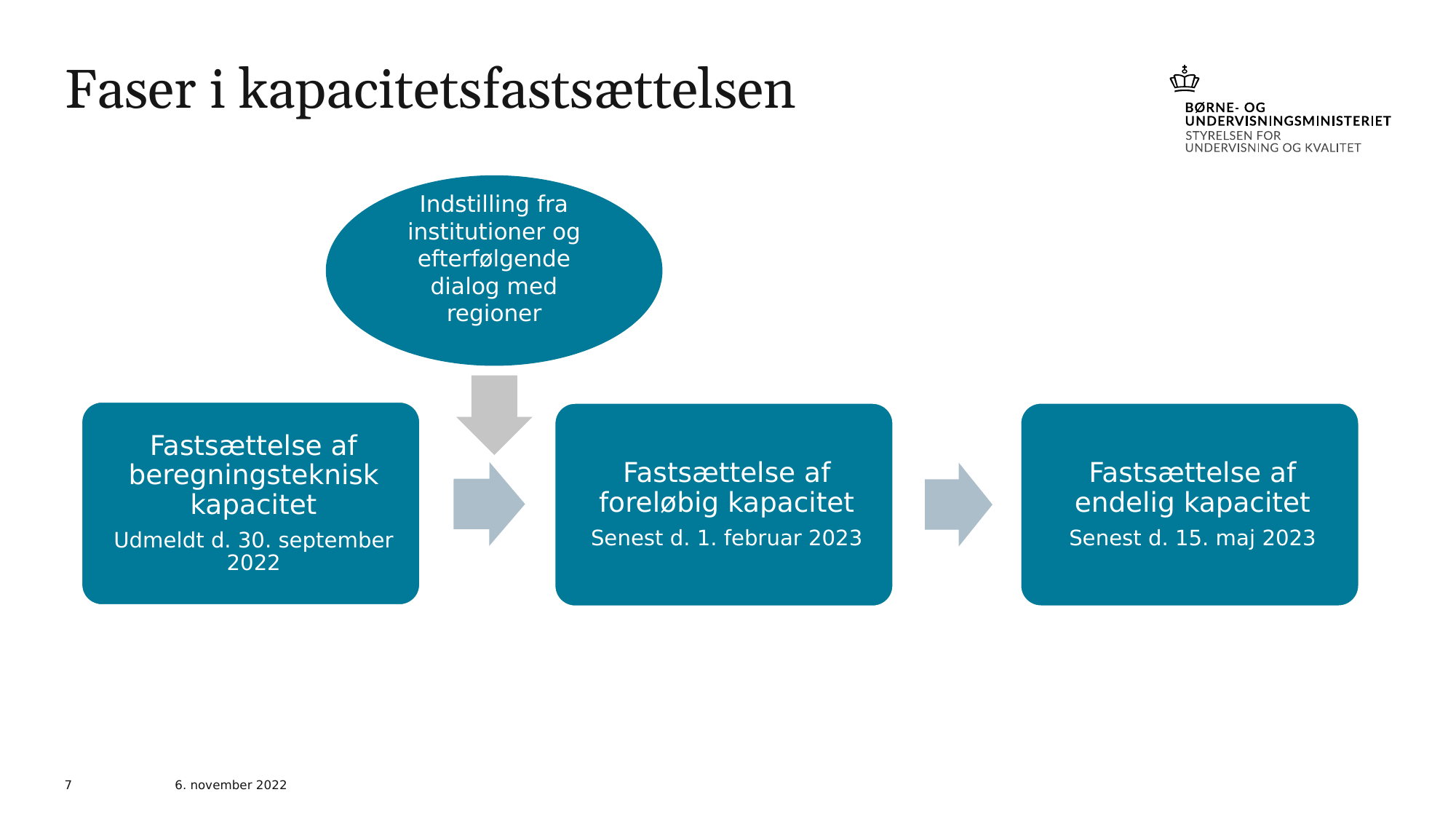

# Faser i kapacitetsfastsættelsen
Indstilling fra institutioner og efterfølgende dialog med regioner

Fastsættelse af beregningsteknisk kapacitet
Udmeldt d. 30. september 2022

Fastsættelse af foreløbig kapacitet
Senest d. 1. februar 2023

Fastsættelse af endelig kapacitet
Senest d. 15. maj 2023

7
6. november 2022